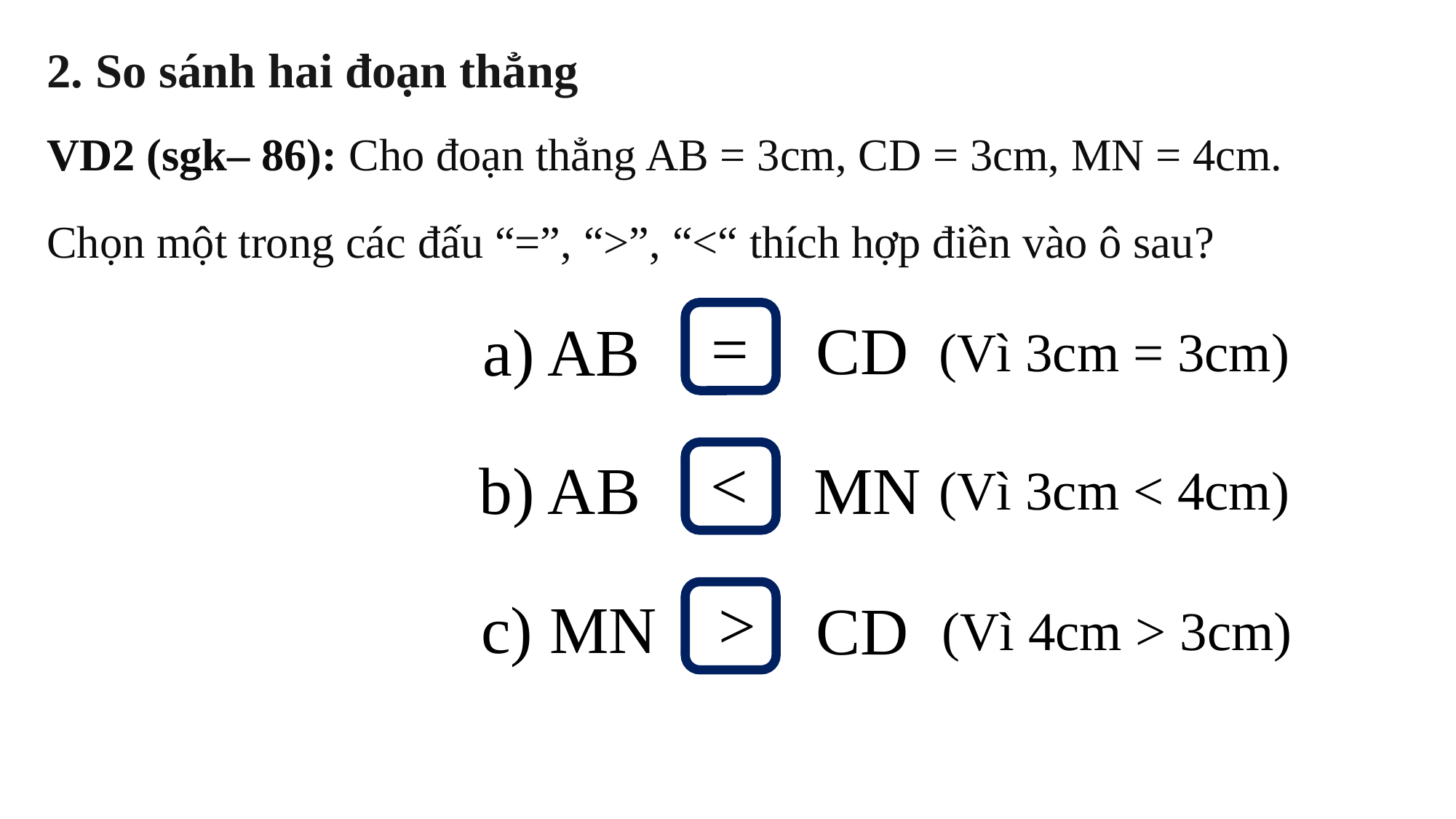

2. So sánh hai đoạn thẳng
VD2 (sgk– 86): Cho đoạn thẳng AB = 3cm, CD = 3cm, MN = 4cm. Chọn một trong các đấu “=”, “>”, “<“ thích hợp điền vào ô sau?
=

CD
a) AB
(Vì 3cm = 3cm)
<
b) AB

MN
(Vì 3cm < 4cm)
>
c) MN

CD
(Vì 4cm > 3cm)